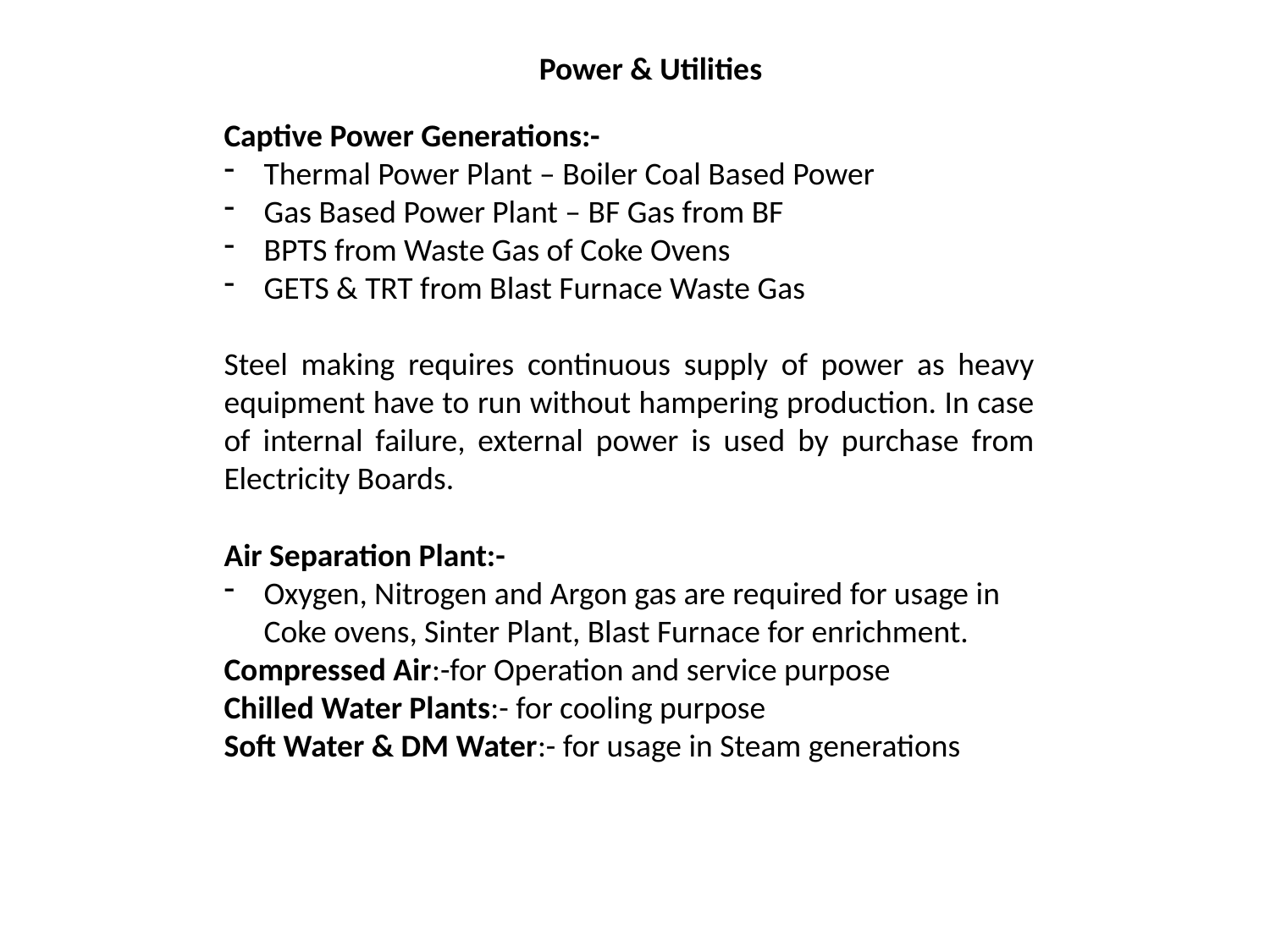

Power & Utilities
Captive Power Generations:-
Thermal Power Plant – Boiler Coal Based Power
Gas Based Power Plant – BF Gas from BF
BPTS from Waste Gas of Coke Ovens
GETS & TRT from Blast Furnace Waste Gas

Steel making requires continuous supply of power as heavy equipment have to run without hampering production. In case of internal failure, external power is used by purchase from Electricity Boards.
Air Separation Plant:-
Oxygen, Nitrogen and Argon gas are required for usage in Coke ovens, Sinter Plant, Blast Furnace for enrichment.
Compressed Air:-for Operation and service purpose
Chilled Water Plants:- for cooling purpose
Soft Water & DM Water:- for usage in Steam generations